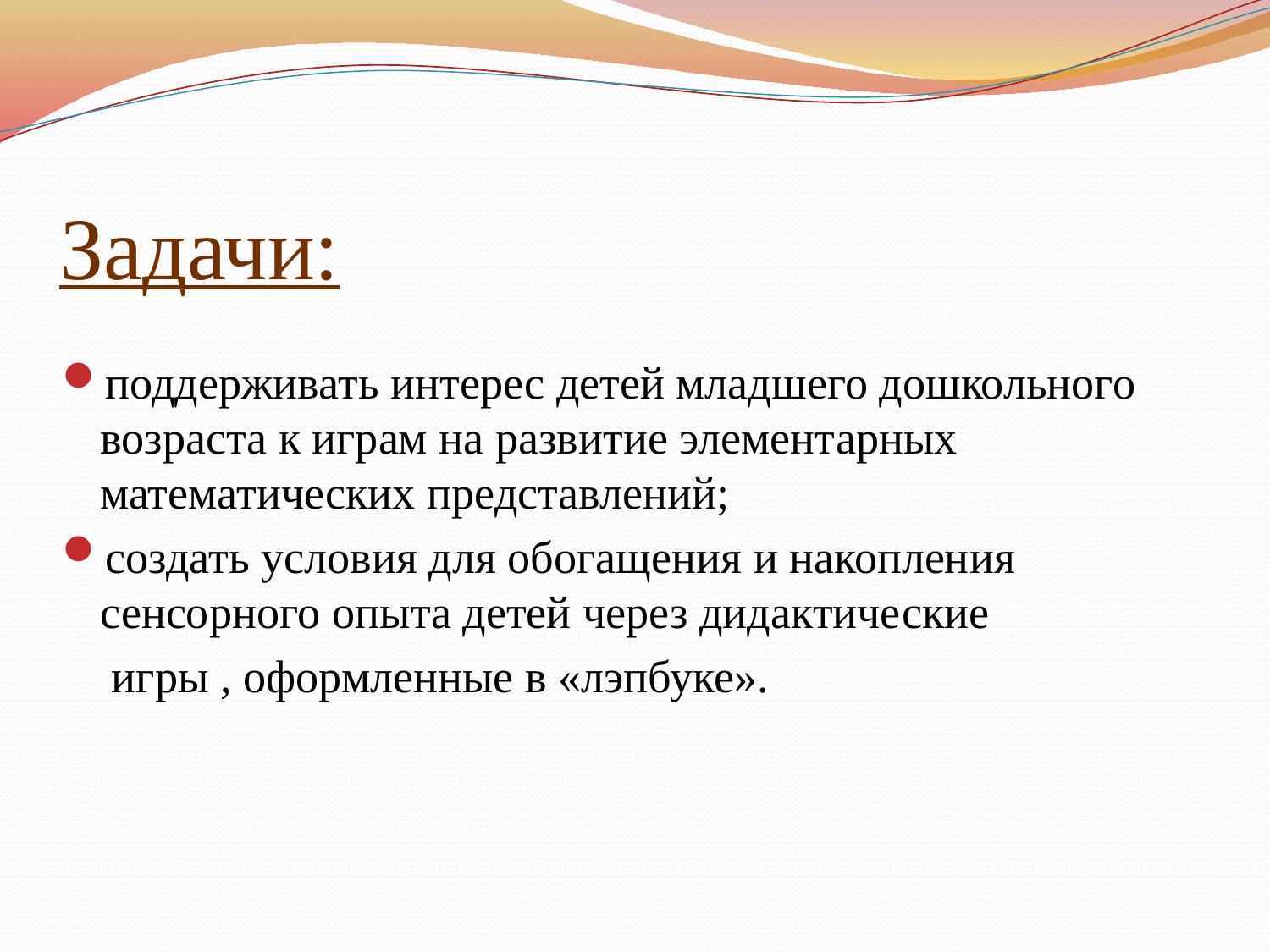

# Задачи:
поддерживать интерес детей младшего дошкольного возраста к играм на развитие элементарных математических представлений;
создать условия для обогащения и накопления сенсорного опыта детей через дидактические
	 игры , оформленные в «лэпбуке».